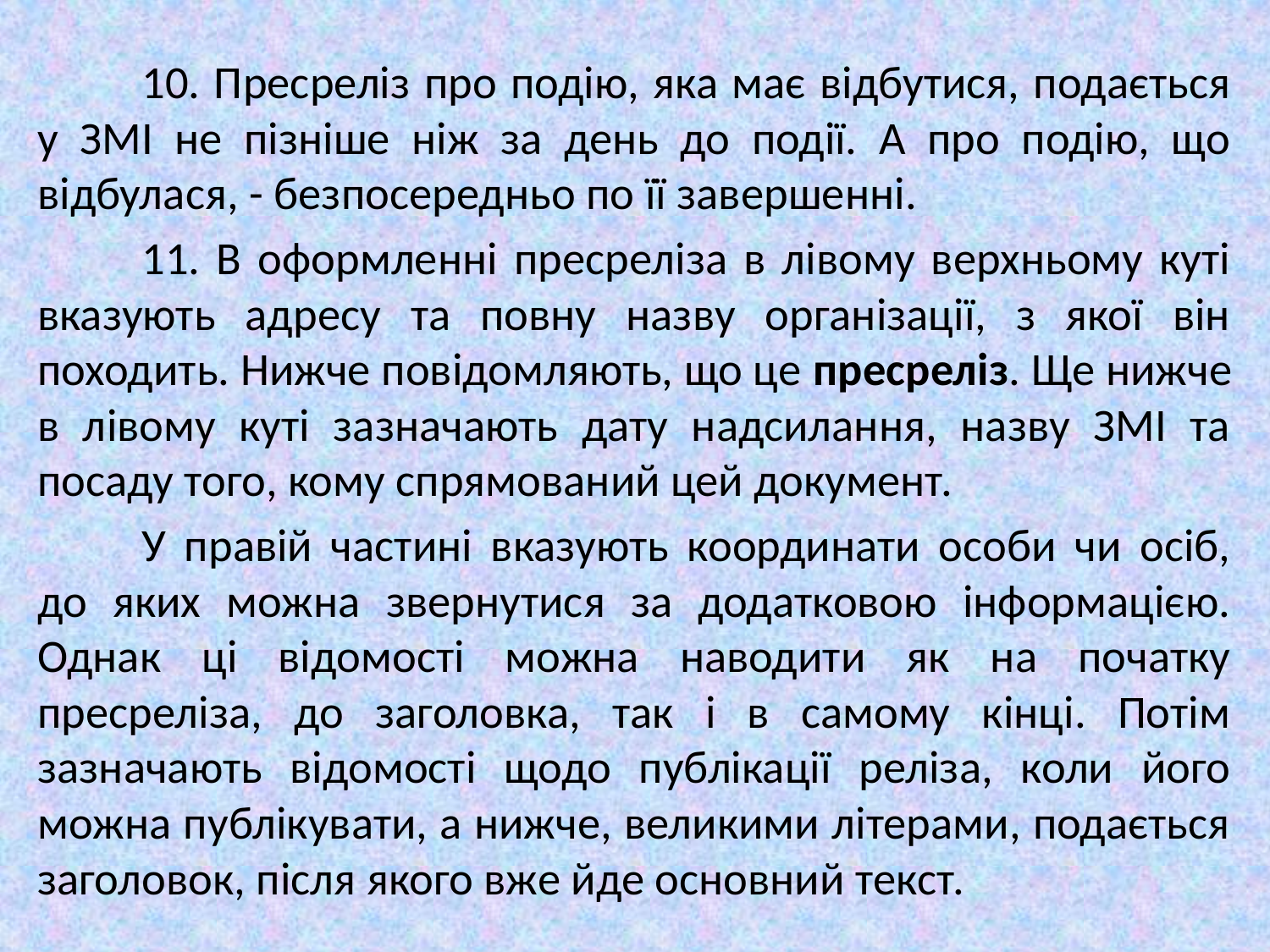

10. Пресреліз про подію, яка має відбутися, подається у ЗМІ не пізніше ніж за день до події. А про подію, що відбулася, - безпосередньо по її завершенні.
	11. В оформленні пресреліза в лівому верхньому куті вказують адресу та повну назву організації, з якої він походить. Нижче повідомляють, що це пресреліз. Ще нижче в лівому куті зазначають дату надсилання, назву ЗМІ та посаду того, кому спрямований цей документ.
	У правій частині вказують координати особи чи осіб, до яких можна звернутися за додатковою інформацією. Однак ці відомості можна наводити як на початку пресреліза, до заголовка, так і в самому кінці. Потім зазначають відомості щодо публікації реліза, коли його можна публікувати, а нижче, великими літерами, подається заголовок, після якого вже йде основний текст.